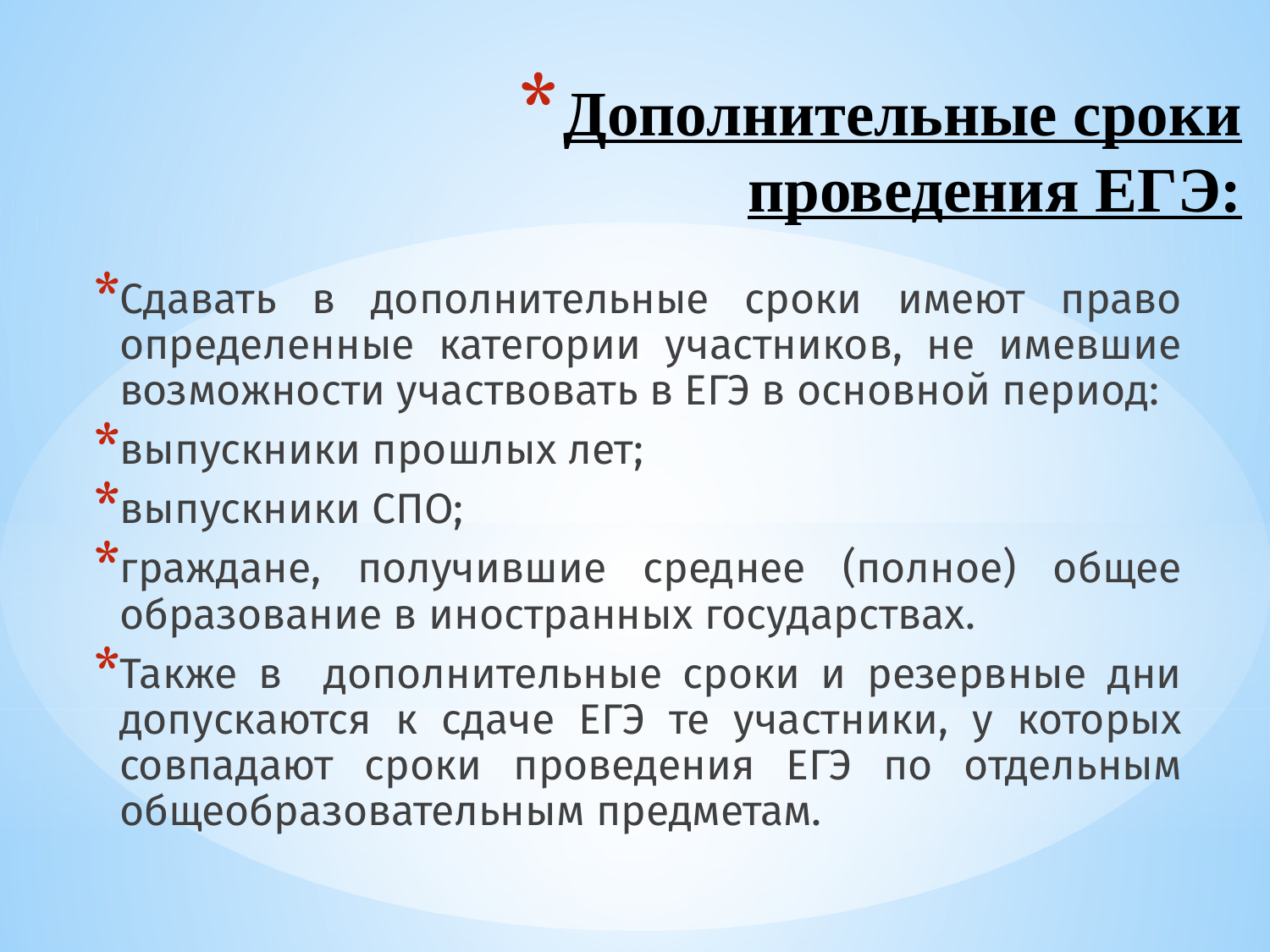

Дополнительные сроки проведения ЕГЭ:

Сдавать в дополнительные сроки имеют право определенные категории участников, не имевшие возможности участвовать в ЕГЭ в основной период:
выпускники прошлых лет;
выпускники СПО;
граждане, получившие среднее (полное) общее образование в иностранных государствах.
Также в  дополнительные сроки и резервные дни допускаются к сдаче ЕГЭ те участники, у которых совпадают сроки проведения ЕГЭ по отдельным общеобразовательным предметам.